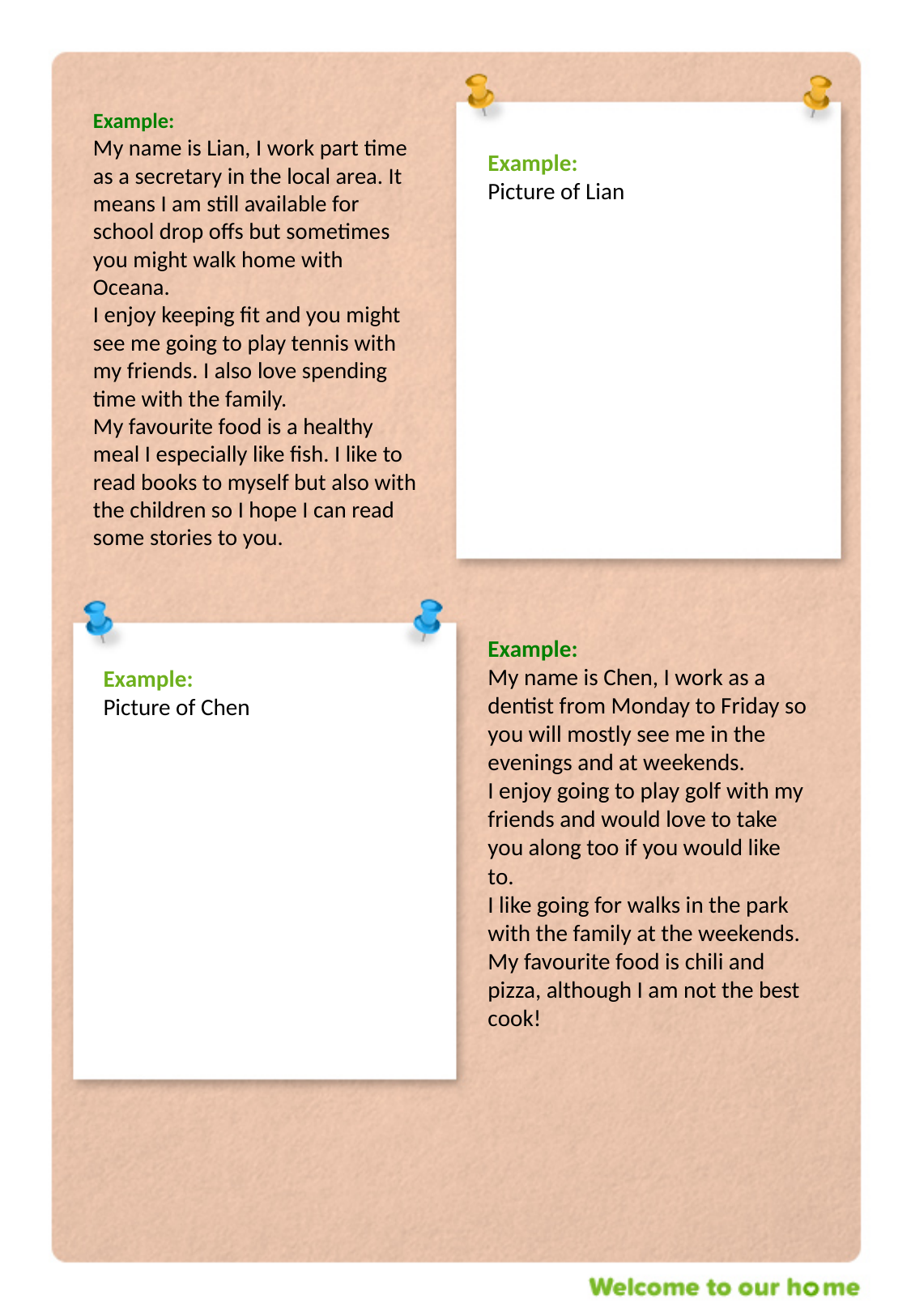

Example:
My name is Lian, I work part time as a secretary in the local area. It means I am still available for school drop offs but sometimes you might walk home with Oceana.
I enjoy keeping fit and you might see me going to play tennis with my friends. I also love spending time with the family.
My favourite food is a healthy meal I especially like fish. I like to read books to myself but also with the children so I hope I can read some stories to you.
Example:
Picture of Lian
Example:
My name is Chen, I work as a dentist from Monday to Friday so you will mostly see me in the evenings and at weekends.
I enjoy going to play golf with my friends and would love to take you along too if you would like to.
I like going for walks in the park with the family at the weekends.
My favourite food is chili and pizza, although I am not the best cook!

Example:
Picture of Chen